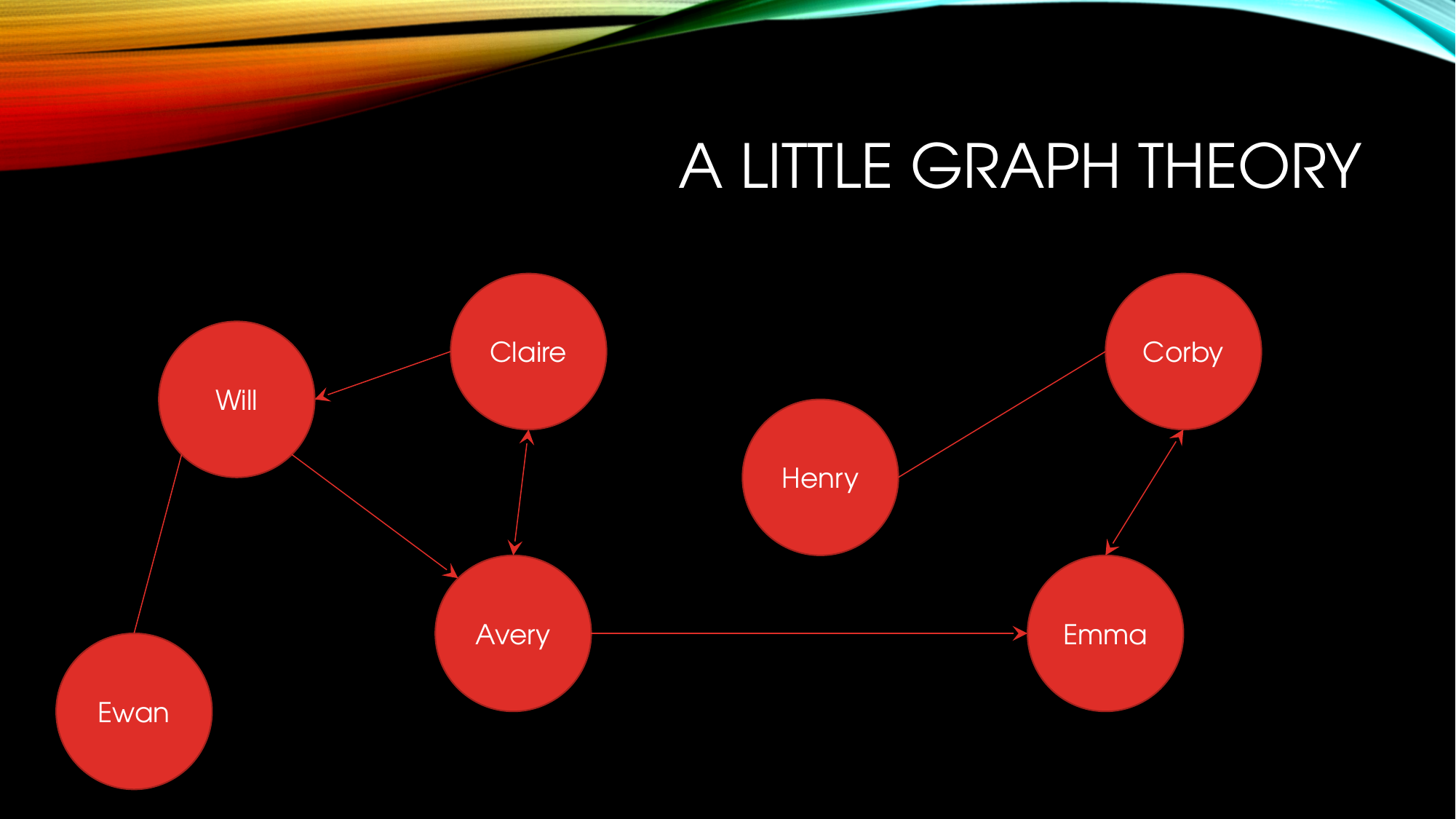

# A little Graph Theory
Claire
Corby
Will
Henry
Avery
Emma
Ewan